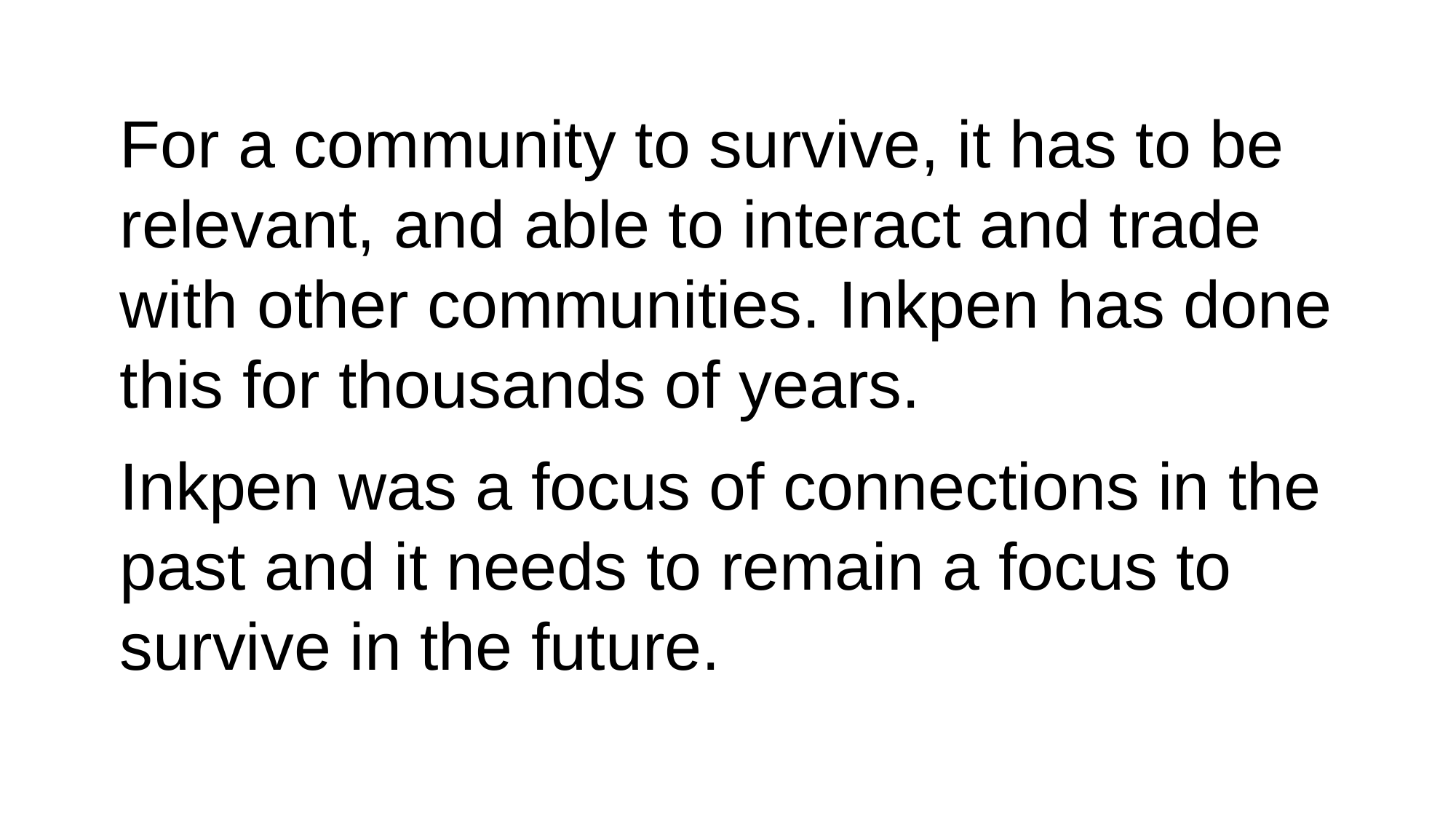

For a community to survive, it has to be relevant, and able to interact and trade with other communities. Inkpen has done this for thousands of years.

Inkpen was a focus of connections in the past and it needs to remain a focus to survive in the future.